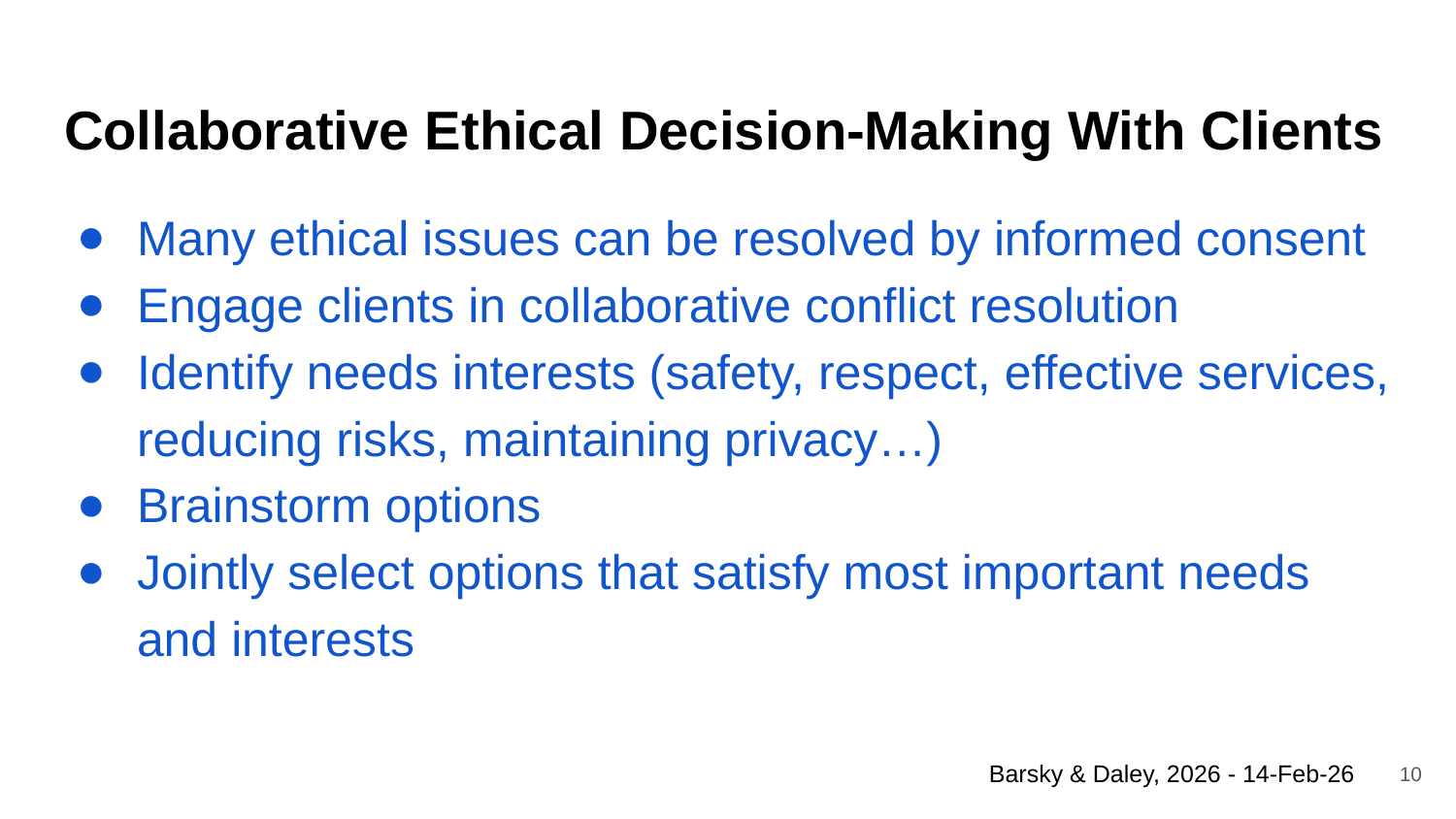

# Collaborative Ethical Decision-Making With Clients
Many ethical issues can be resolved by informed consent
Engage clients in collaborative conflict resolution
Identify needs interests (safety, respect, effective services, reducing risks, maintaining privacy…)
Brainstorm options
Jointly select options that satisfy most important needs and interests
10
Barsky & Daley, 2026 - 14-Feb-26